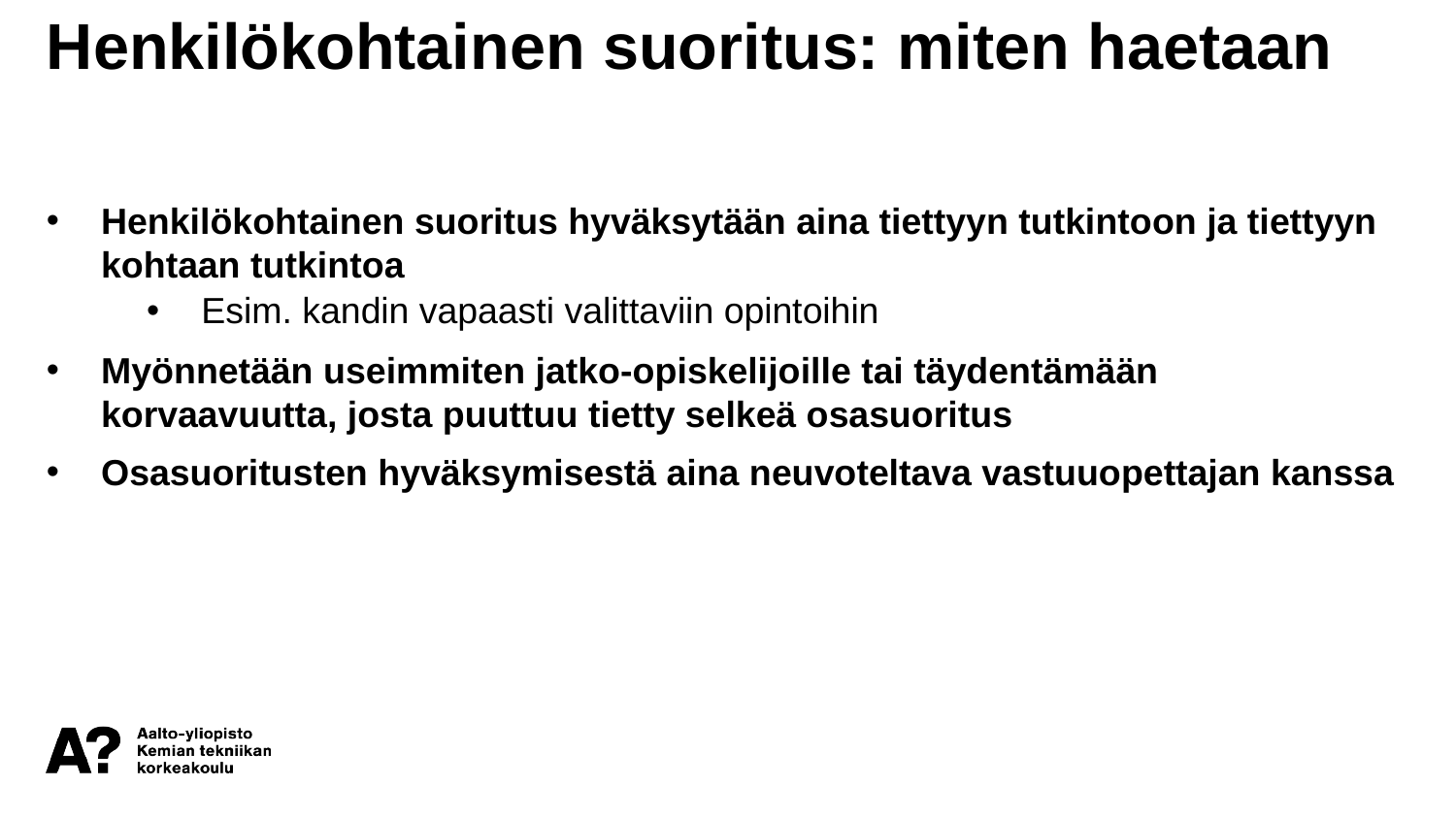

Henkilökohtainen suoritus: miten haetaan
Henkilökohtainen suoritus hyväksytään aina tiettyyn tutkintoon ja tiettyyn kohtaan tutkintoa
Esim. kandin vapaasti valittaviin opintoihin
Myönnetään useimmiten jatko-opiskelijoille tai täydentämään korvaavuutta, josta puuttuu tietty selkeä osasuoritus
Osasuoritusten hyväksymisestä aina neuvoteltava vastuuopettajan kanssa